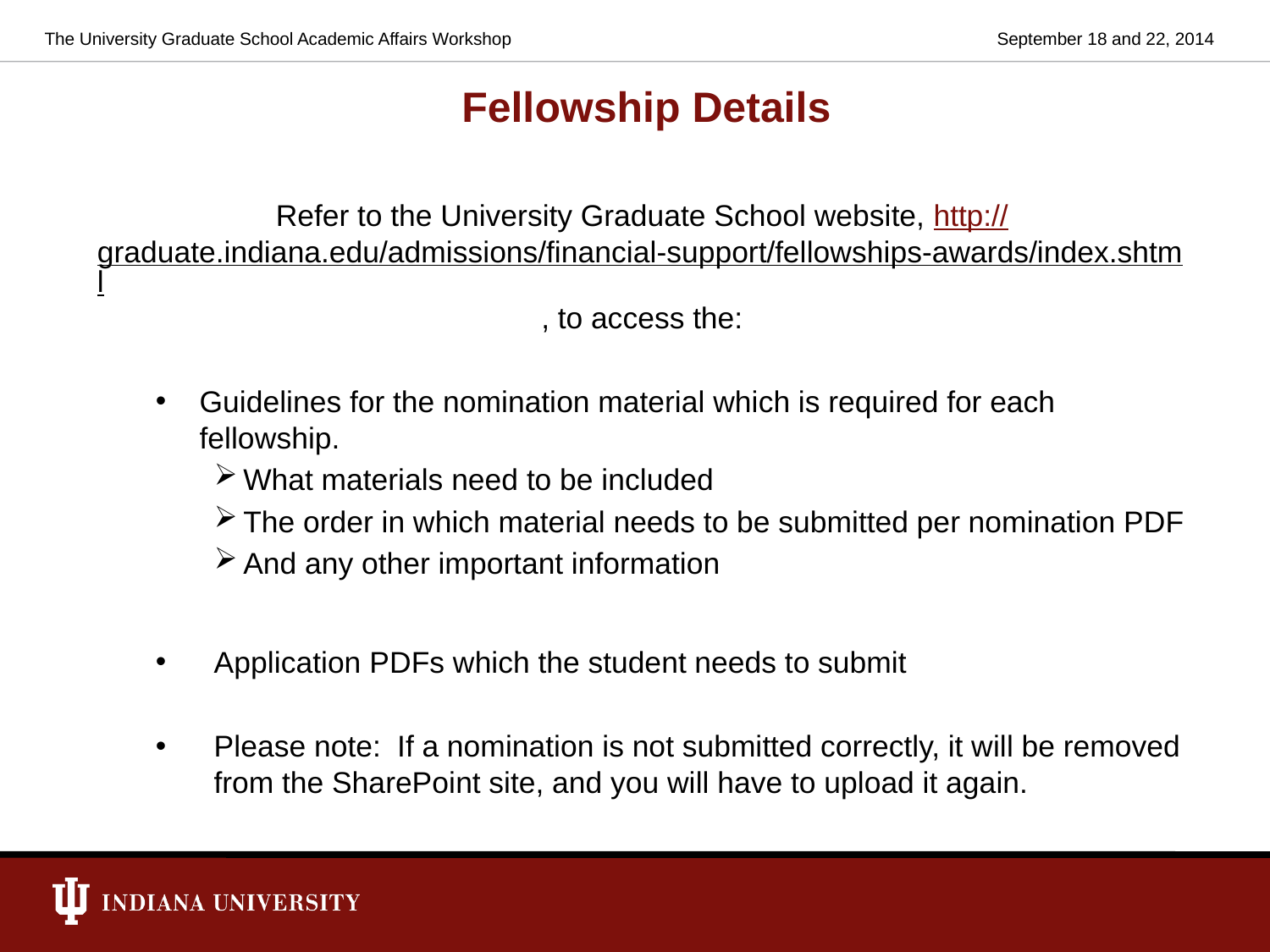

The University Graduate School Academic Affairs Workshop
September 18 and 22, 2014
# Fellowship Details
Refer to the University Graduate School website, http://graduate.indiana.edu/admissions/financial-support/fellowships-awards/index.shtml, to access the:

Guidelines for the nomination material which is required for each fellowship.
What materials need to be included
The order in which material needs to be submitted per nomination PDF
And any other important information

Application PDFs which the student needs to submit

Please note:  If a nomination is not submitted correctly, it will be removed from the SharePoint site, and you will have to upload it again.